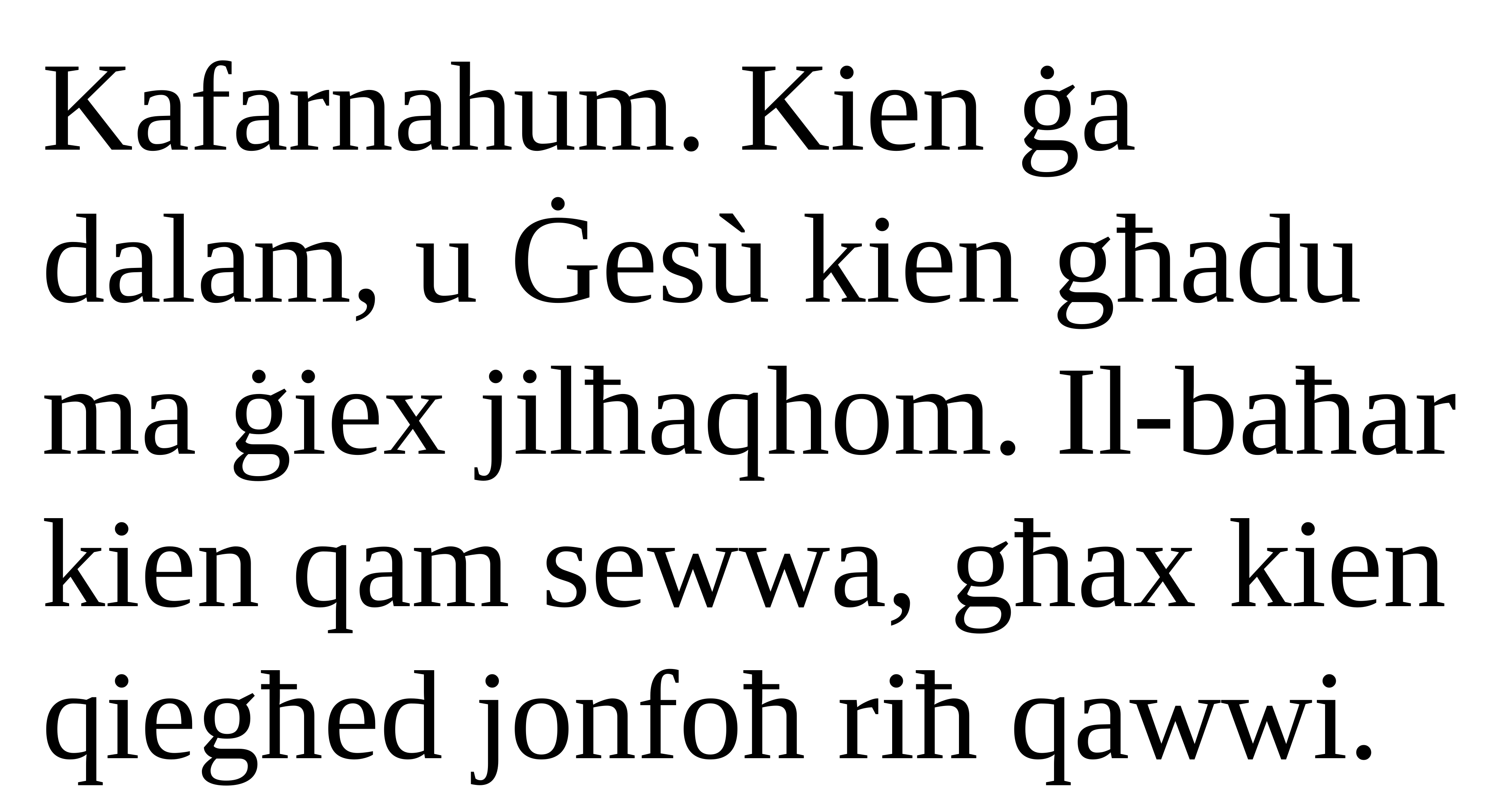

Kafarnahum. Kien ġa dalam, u Ġesù kien għadu ma ġiex jilħaqhom. Il-baħar kien qam sewwa, għax kien qiegħed jonfoħ riħ qawwi.